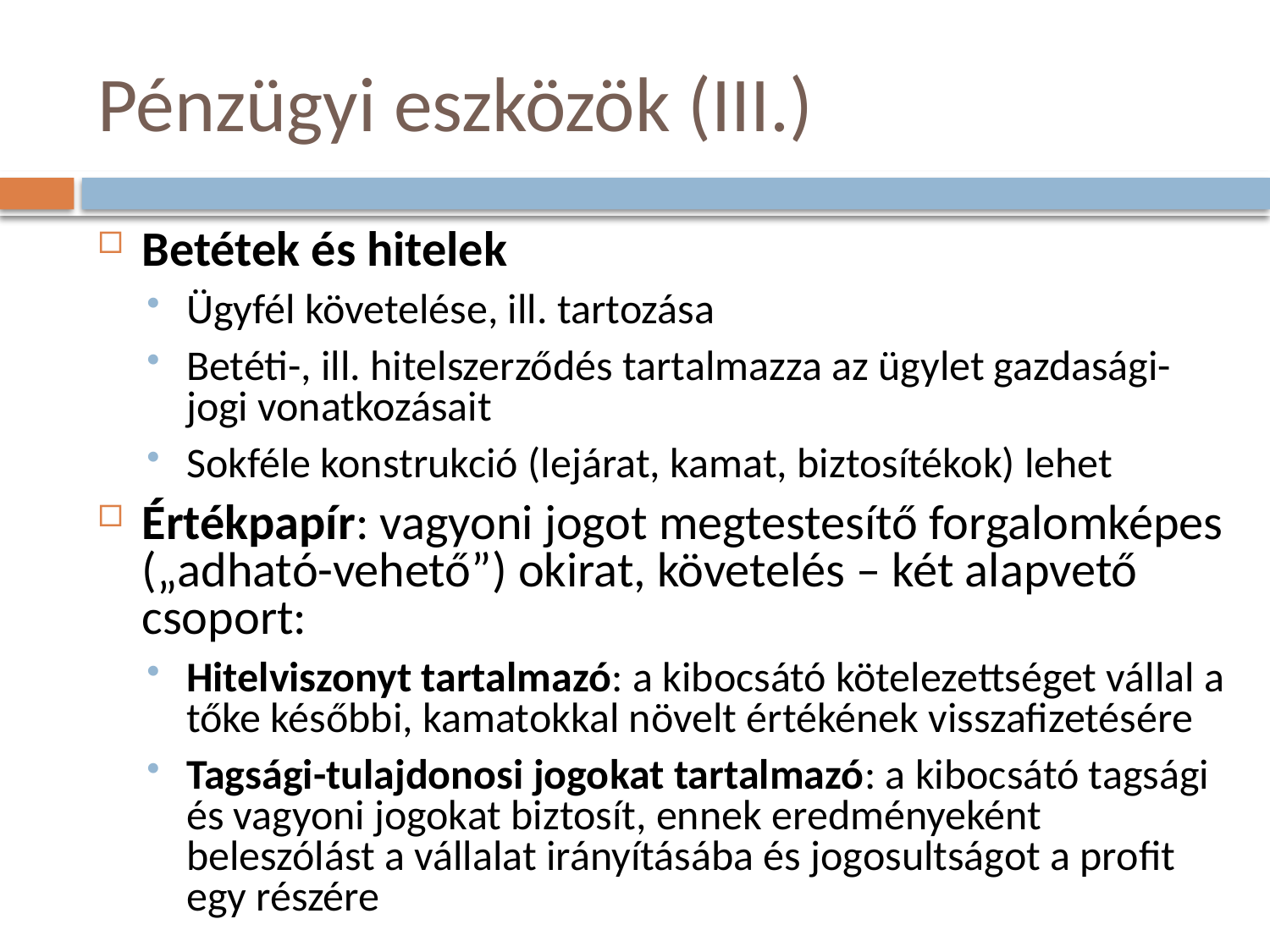

# Pénzügyi eszközök (III.)
Betétek és hitelek
Ügyfél követelése, ill. tartozása
Betéti-, ill. hitelszerződés tartalmazza az ügylet gazdasági-jogi vonatkozásait
Sokféle konstrukció (lejárat, kamat, biztosítékok) lehet
Értékpapír: vagyoni jogot megtestesítő forgalomképes („adható-vehető”) okirat, követelés – két alapvető csoport:
Hitelviszonyt tartalmazó: a kibocsátó kötelezettséget vállal a tőke későbbi, kamatokkal növelt értékének visszafizetésére
Tagsági-tulajdonosi jogokat tartalmazó: a kibocsátó tagsági és vagyoni jogokat biztosít, ennek eredményeként beleszólást a vállalat irányításába és jogosultságot a profit egy részére